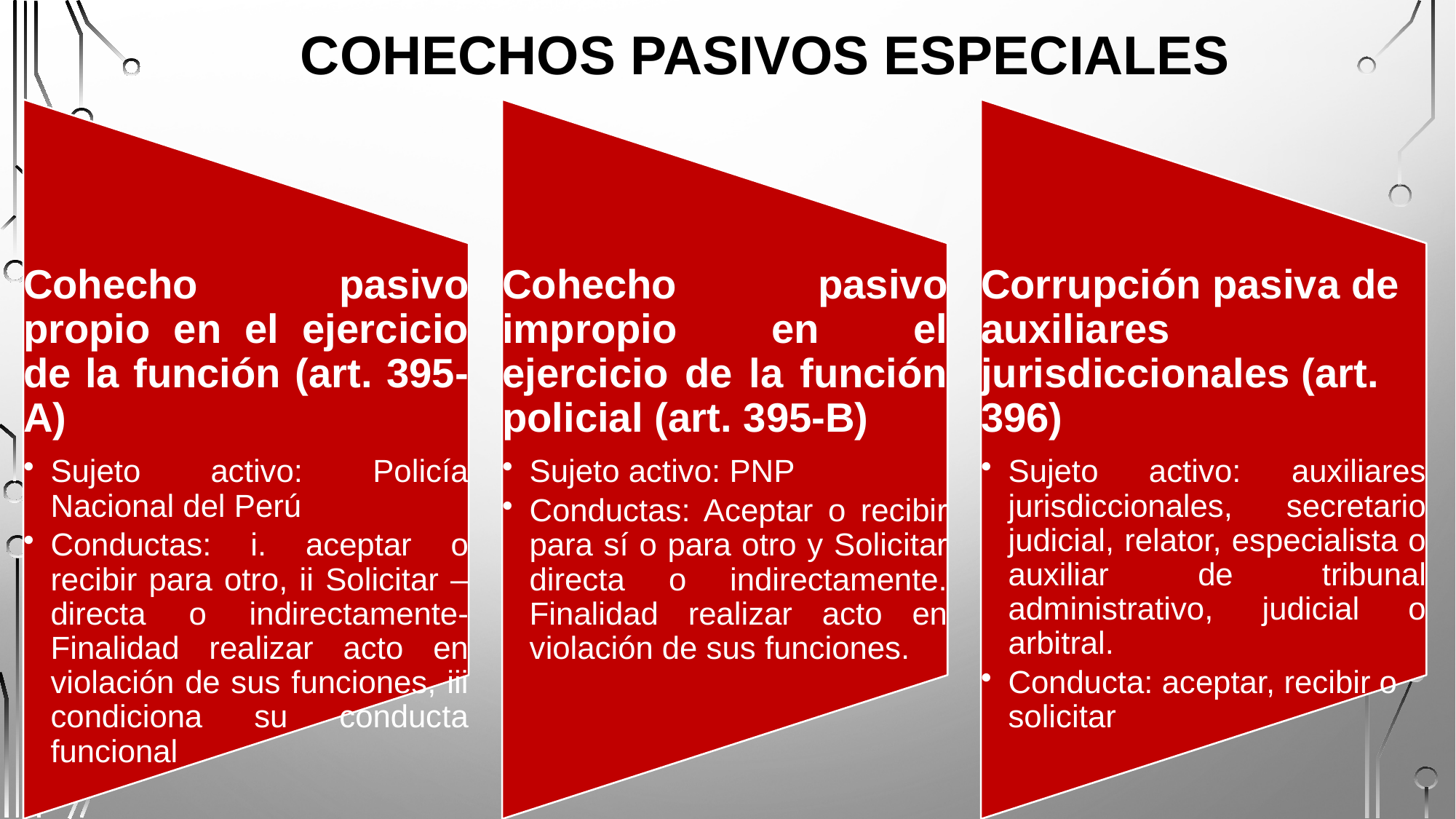

# Cohechos pasivos especiales
Cohecho pasivo propio en el ejercicio de la función (art. 395-A)
Sujeto activo: Policía Nacional del Perú
Conductas: i. aceptar o recibir para otro, ii Solicitar – directa o indirectamente- Finalidad realizar acto en violación de sus funciones, iii condiciona su conducta funcional
Cohecho pasivo impropio en el ejercicio de la función policial (art. 395-B)
Sujeto activo: PNP
Conductas: Aceptar o recibir para sí o para otro y Solicitar directa o indirectamente. Finalidad realizar acto en violación de sus funciones.
Corrupción pasiva de auxiliares jurisdiccionales (art. 396)
Sujeto activo: auxiliares jurisdiccionales, secretario judicial, relator, especialista o auxiliar de tribunal administrativo, judicial o arbitral.
Conducta: aceptar, recibir o solicitar